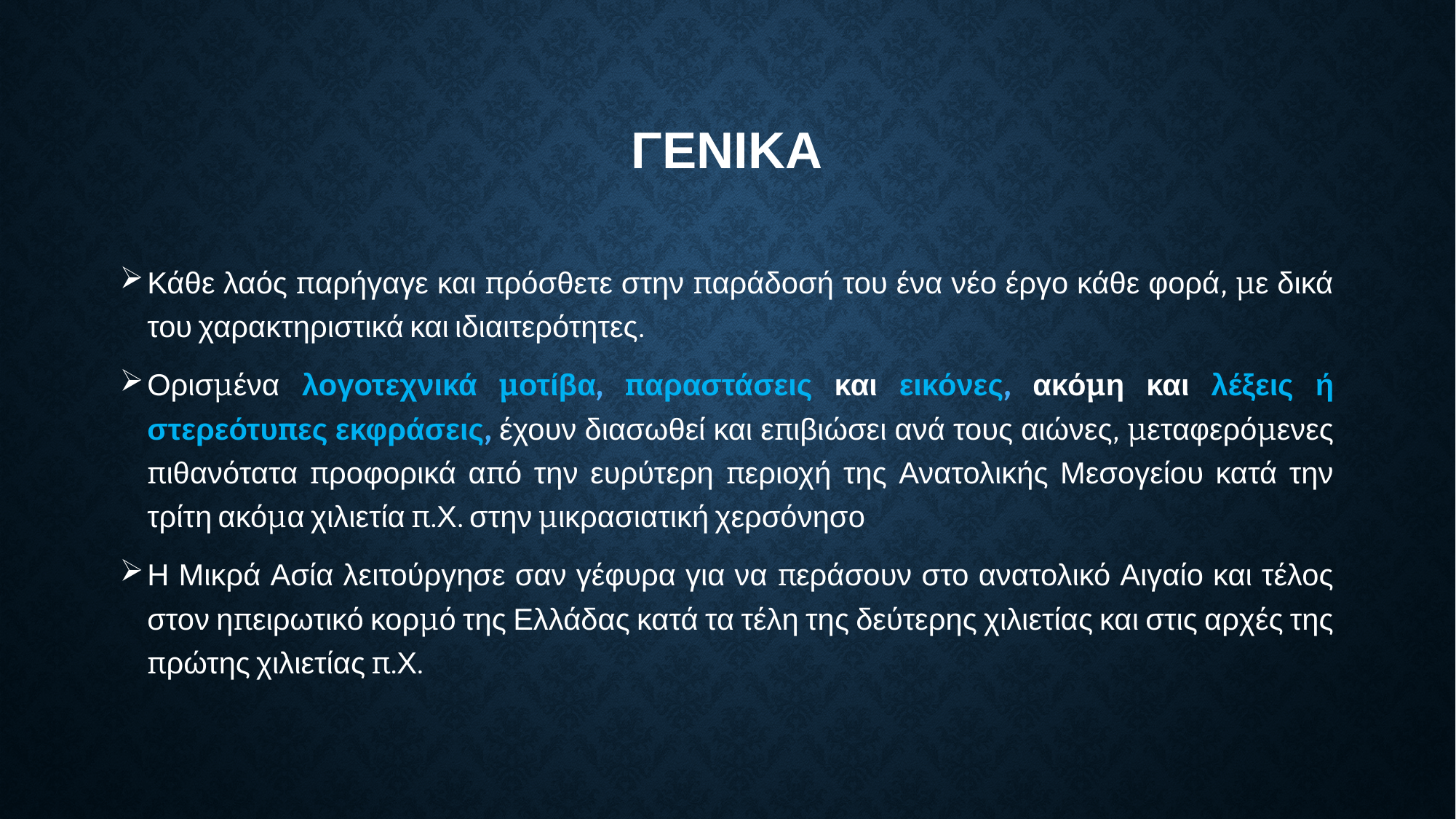

# Γενικα
Κάθε λαός παρήγαγε και πρόσθετε στην παράδοσή του ένα νέο έργο κάθε φορά, με δικά του χαρακτηριστικά και ιδιαιτερότητες.
Ορισμένα λογοτεχνικά μοτίβα, παραστάσεις και εικόνες, ακόμη και λέξεις ή στερεότυπες εκφράσεις, έχουν διασωθεί και επιβιώσει ανά τους αιώνες, μεταφερόμενες πιθανότατα προφορικά από την ευρύτερη περιοχή της Ανατολικής Μεσογείου κατά την τρίτη ακόμα χιλιετία π.Χ. στην μικρασιατική χερσόνησο
Η Μικρά Ασία λειτούργησε σαν γέφυρα για να περάσουν στο ανατολικό Αιγαίο και τέλος στον ηπειρωτικό κορμό της Ελλάδας κατά τα τέλη της δεύτερης χιλιετίας και στις αρχές της πρώτης χιλιετίας π.Χ.